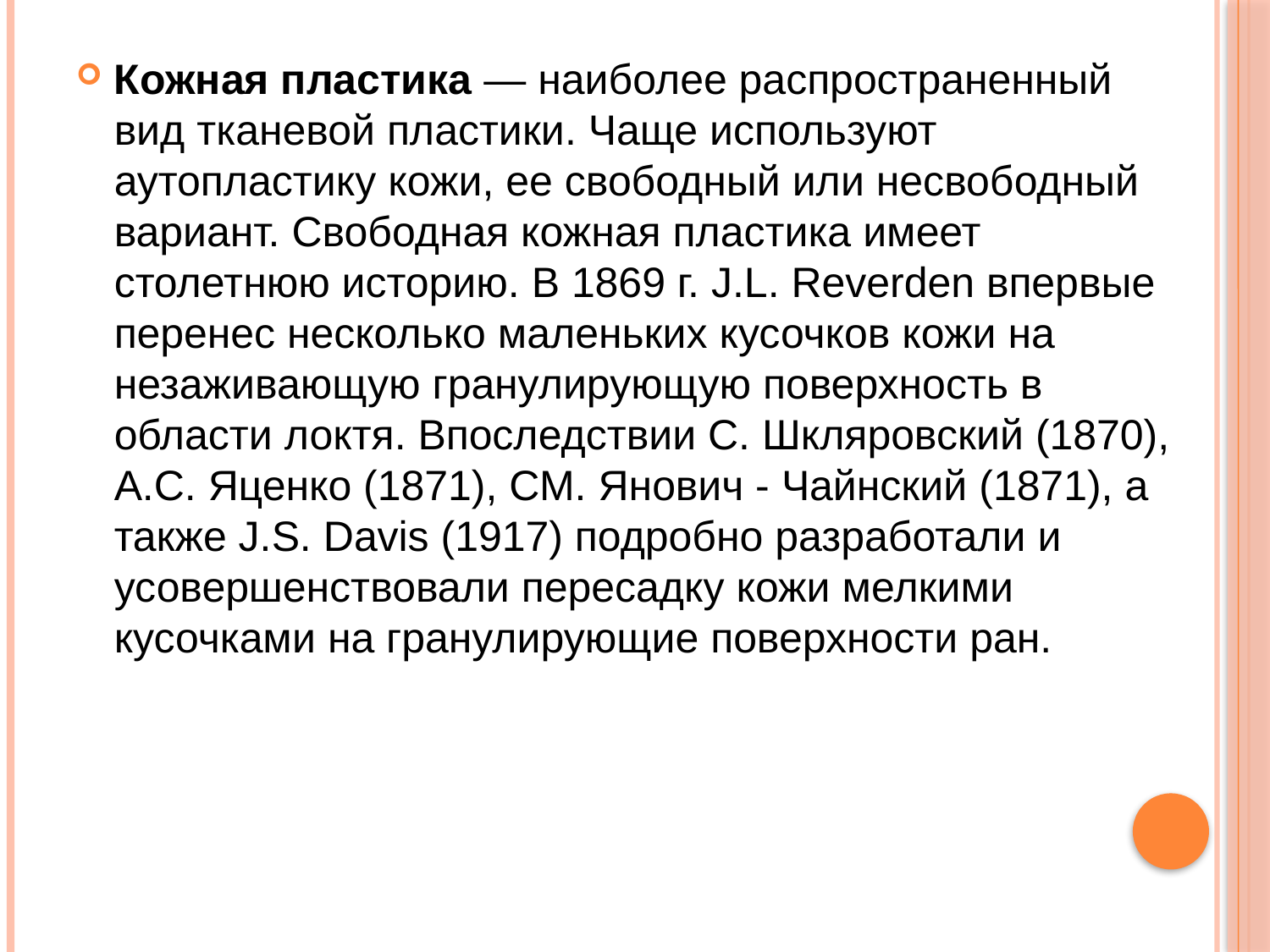

Кожная пластика — наиболее распространенный вид тканевой пластики. Чаще используют аутопластику кожи, ее свободный или несвободный вариант. Свободная кожная пластика имеет столетнюю историю. В 1869 г. J.L. Reverden впервые перенес несколько маленьких кусочков кожи на незаживающую гранулирующую поверхность в области локтя. Впоследствии С. Шкляровский (1870), А.С. Яценко (1871), СМ. Янович - Чайнский (1871), а также J.S. Davis (1917) подробно разработали и усовершенствовали пересадку кожи мелкими кусочками на гранулирующие поверхности ран.